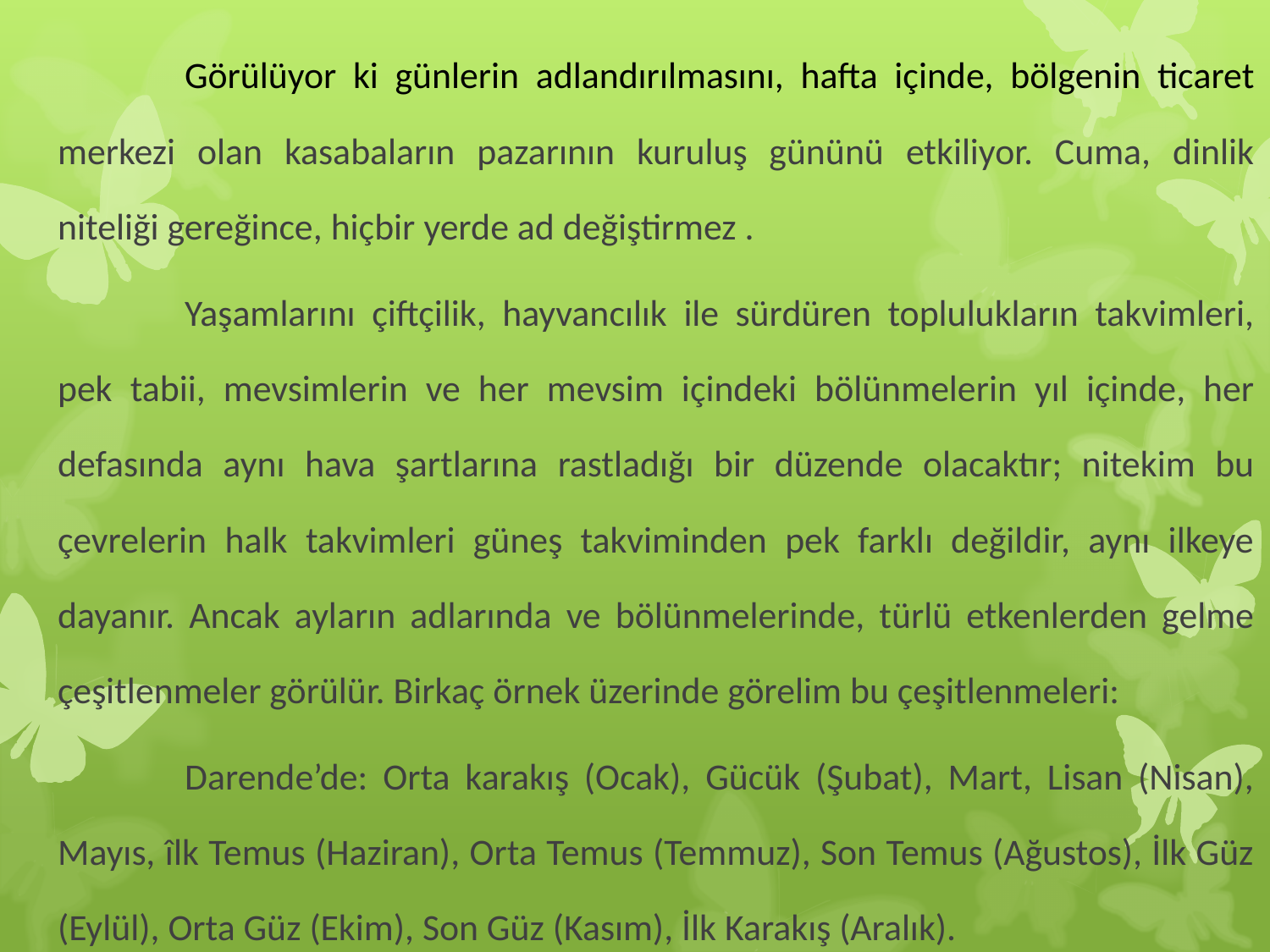

Görülüyor ki günlerin adlandırılmasını, hafta içinde, bölgenin ticaret merkezi olan kasabaların pazarının kuruluş gününü etkiliyor. Cuma, dinlik niteliği gereğince, hiçbir yerde ad değiştirmez .
	Yaşamlarını çiftçilik, hayvancılık ile sürdüren toplulukların takvimleri, pek tabii, mevsimlerin ve her mevsim içindeki bölünmelerin yıl içinde, her defasında aynı hava şartlarına rastladığı bir düzende olacaktır; nitekim bu çevrelerin halk takvimleri güneş takviminden pek farklı değildir, aynı ilkeye dayanır. Ancak ayların adlarında ve bölünmelerinde, türlü etkenlerden gelme çeşitlenmeler görülür. Birkaç örnek üzerinde görelim bu çeşitlenmeleri:
	Darende’de: Orta karakış (Ocak), Gücük (Şubat), Mart, Lisan (Nisan), Mayıs, îlk Temus (Haziran), Orta Temus (Temmuz), Son Temus (Ağustos), İlk Güz (Eylül), Orta Güz (Ekim), Son Güz (Kasım), İlk Karakış (Aralık).